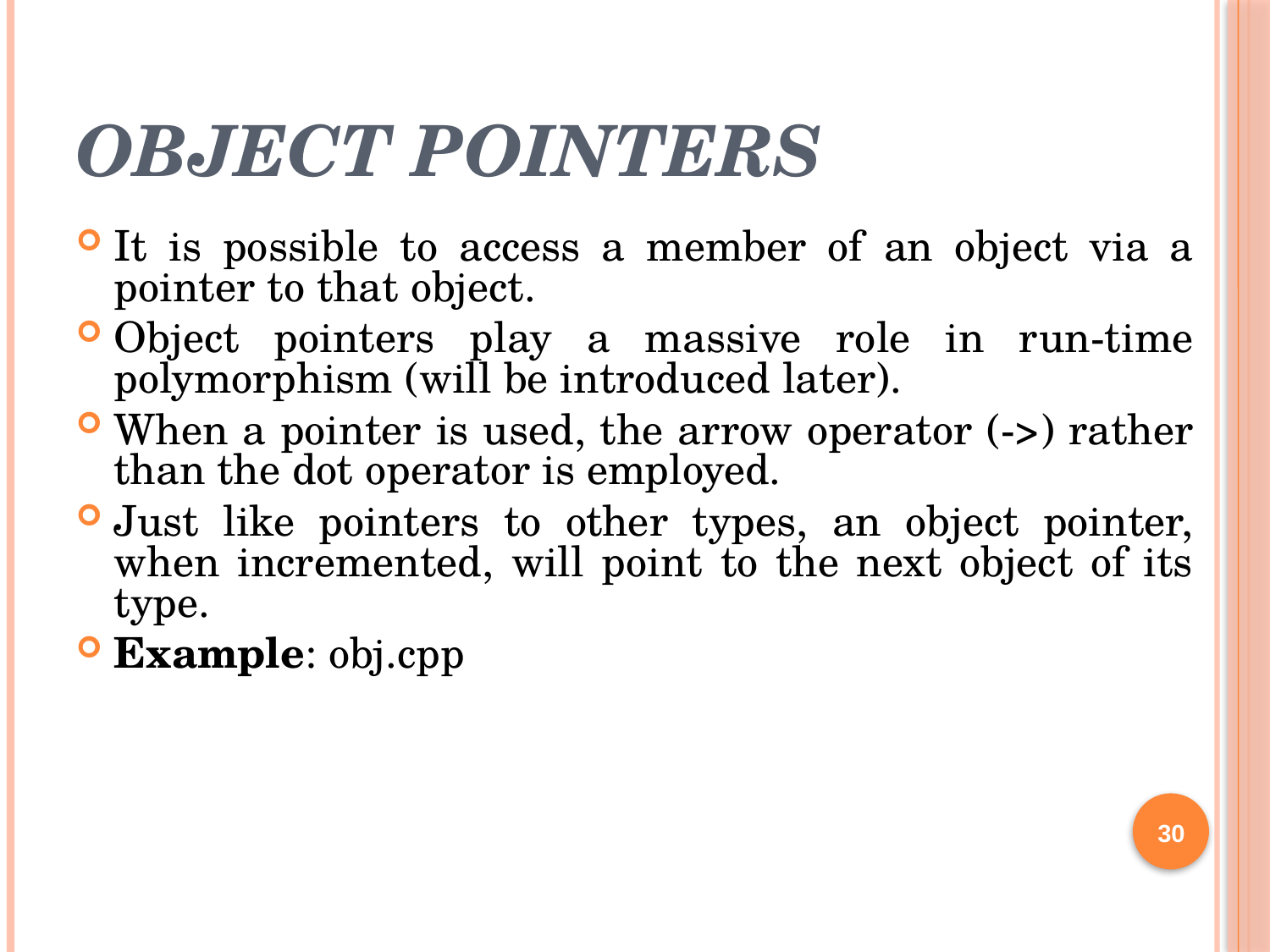

# Object Pointers
It is possible to access a member of an object via a pointer to that object.
Object pointers play a massive role in run-time polymorphism (will be introduced later).
When a pointer is used, the arrow operator (->) rather than the dot operator is employed.
Just like pointers to other types, an object pointer, when incremented, will point to the next object of its type.
Example: obj.cpp
30